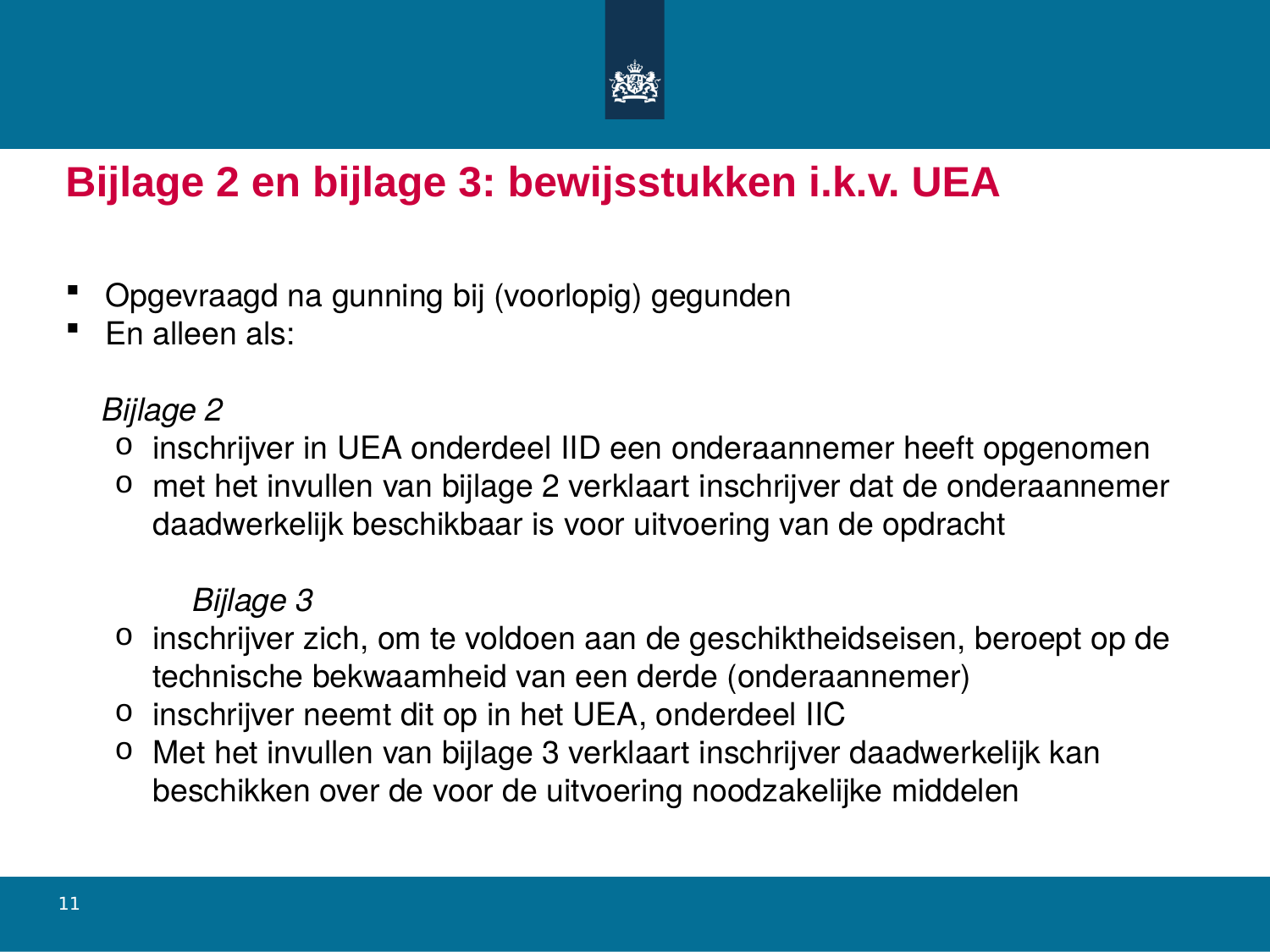

Bijlage 2 en bijlage 3: bewijsstukken i.k.v. UEA

Opgevraagd na gunning bij (voorlopig) gegunden
En alleen als:

	Bijlage 2
inschrijver in UEA onderdeel IID een onderaannemer heeft opgenomen
met het invullen van bijlage 2 verklaart inschrijver dat de onderaannemer daadwerkelijk beschikbaar is voor uitvoering van de opdracht

	Bijlage 3
inschrijver zich, om te voldoen aan de geschiktheidseisen, beroept op de technische bekwaamheid van een derde (onderaannemer)
inschrijver neemt dit op in het UEA, onderdeel IIC
Met het invullen van bijlage 3 verklaart inschrijver daadwerkelijk kan beschikken over de voor de uitvoering noodzakelijke middelen
11